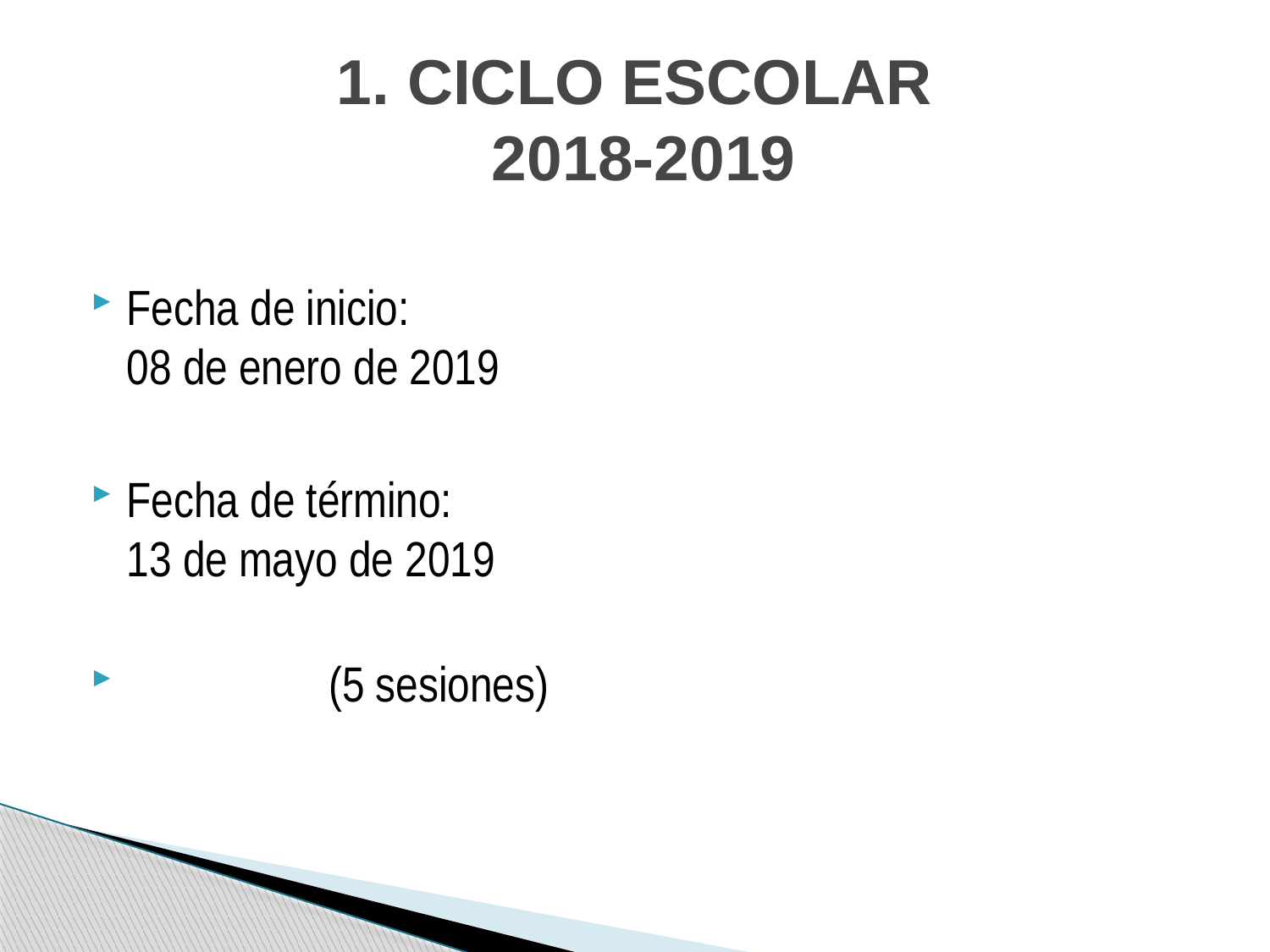

# 1. CICLO ESCOLAR 2018-2019

Fecha de inicio:
08 de enero de 2019

Fecha de término:
13 de mayo de 2019
                  (5 sesiones)